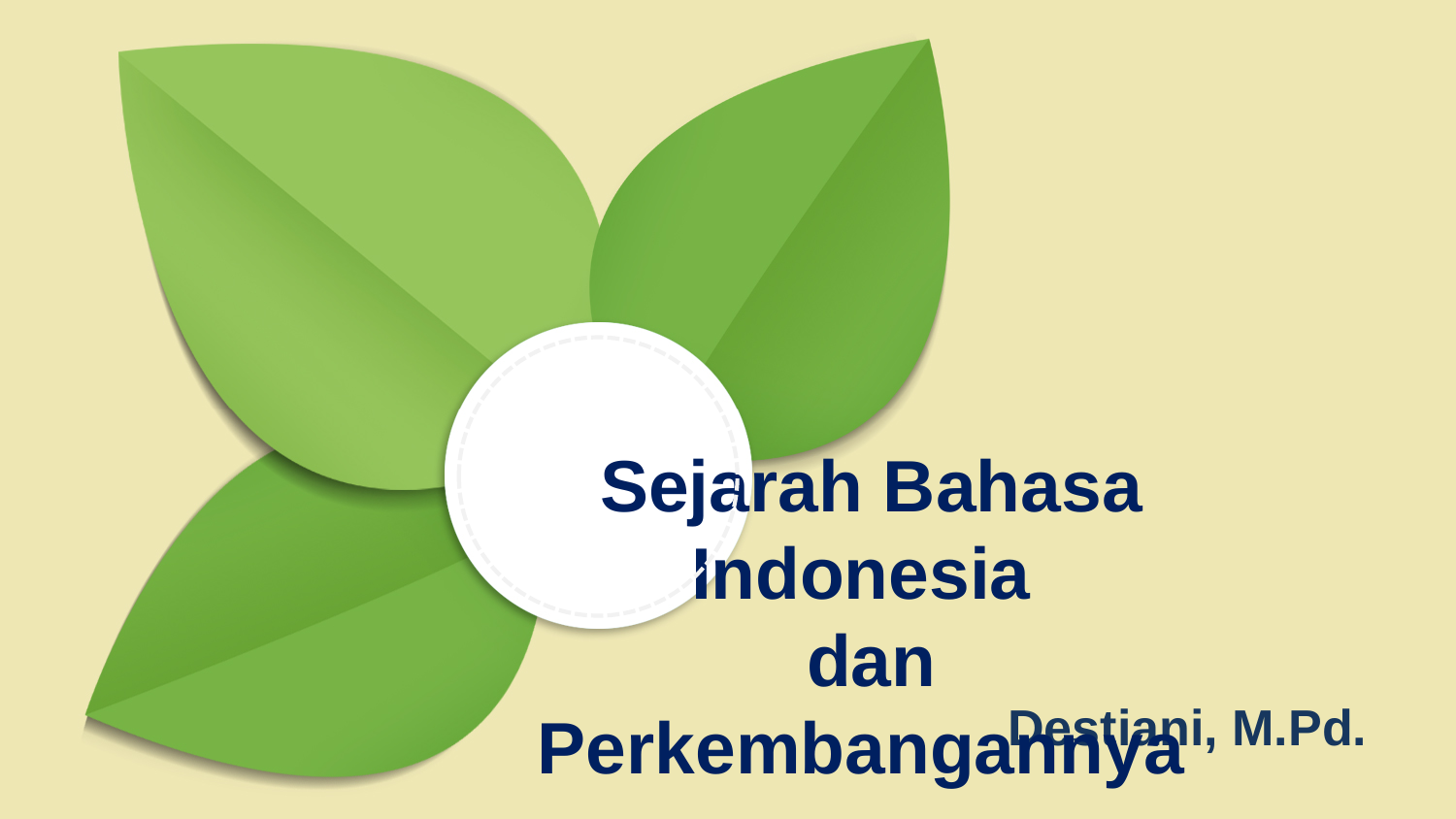

Sejarah Bahasa Indonesia
dan Perkembangannya
Destiani, M.Pd.